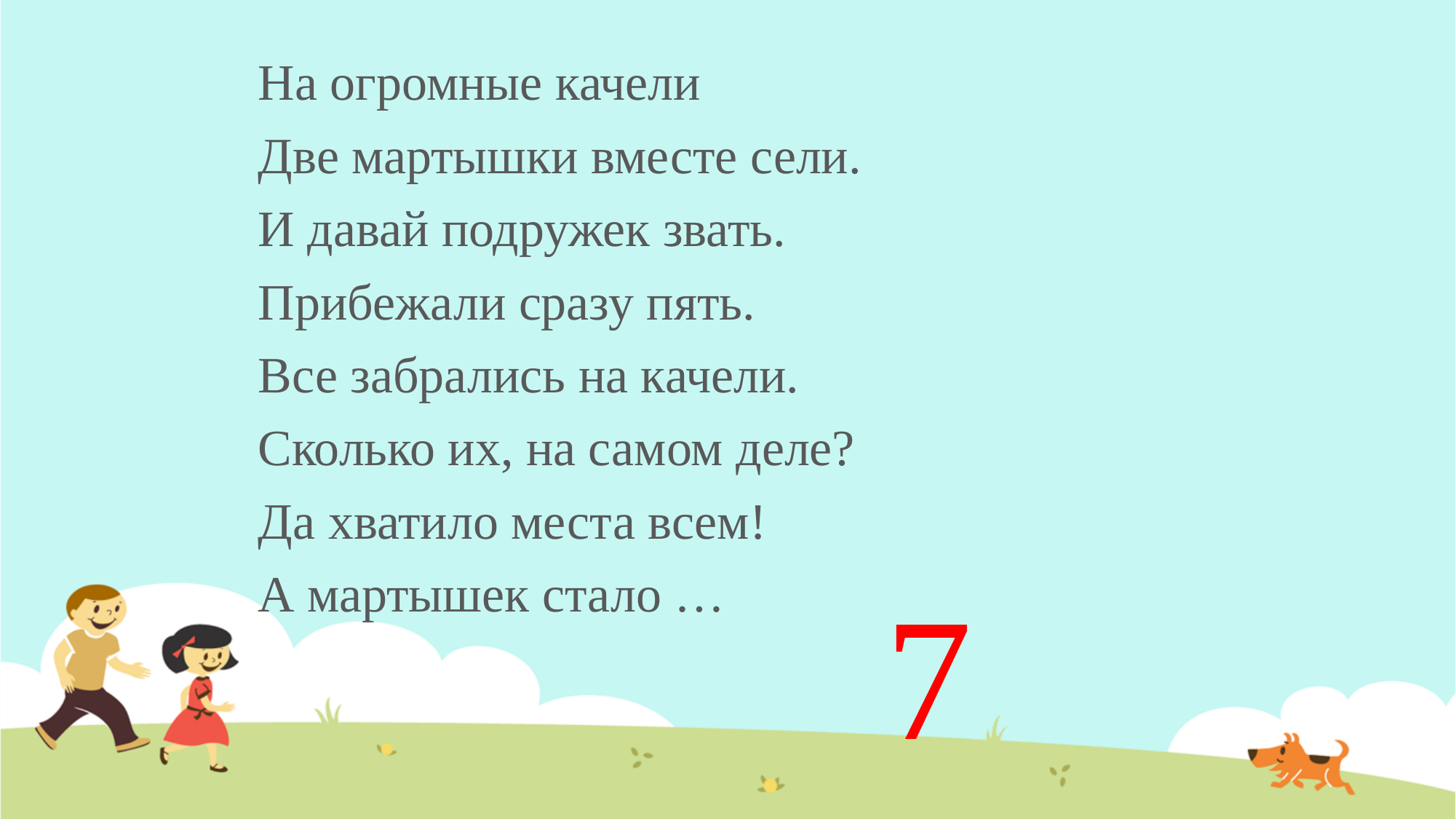

На огромные качели
 Две мартышки вместе сели.
 И давай подружек звать.
 Прибежали сразу пять.
 Все забрались на качели.
 Сколько их, на самом деле?
 Да хватило места всем!
 А мартышек стало …

# 7